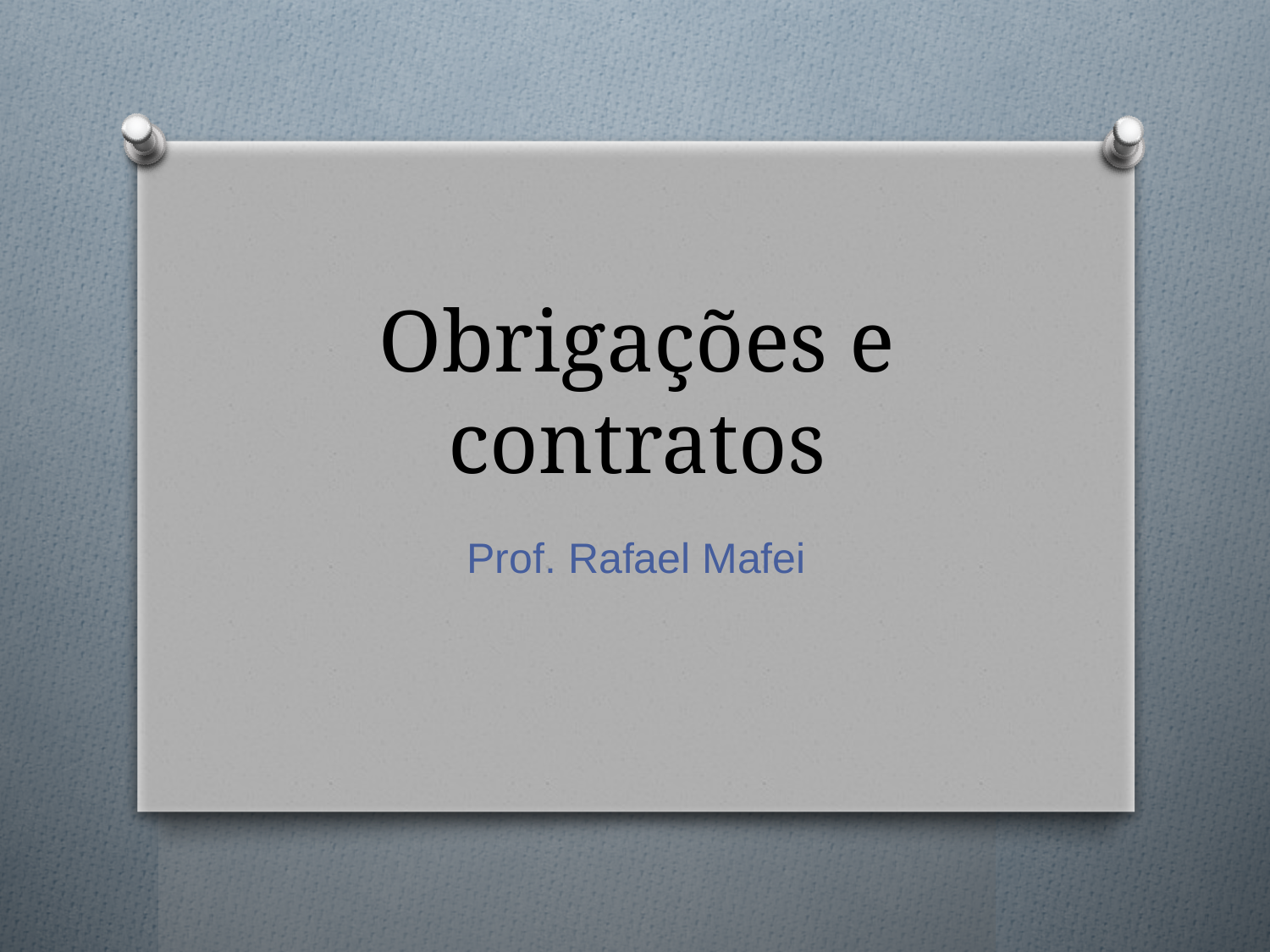

# Obrigações e contratos
Prof. Rafael Mafei